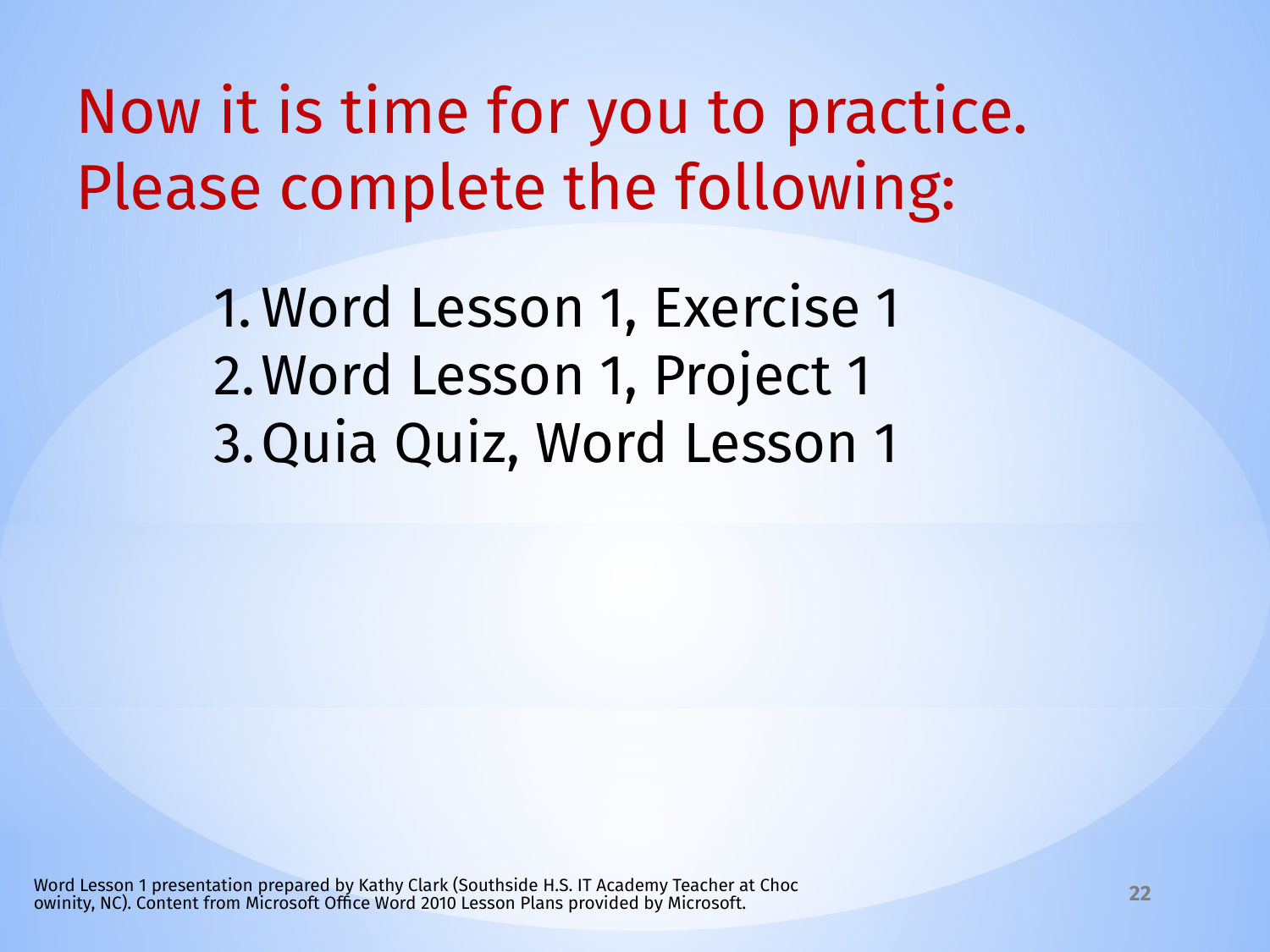

Now it is time for you to practice. Please complete the following:
Word Lesson 1, Exercise 1
Word Lesson 1, Project 1
Quia Quiz, Word Lesson 1
Word Lesson 1 presentation prepared by Kathy Clark (Southside H.S. IT Academy Teacher at Chocowinity, NC). Content from Microsoft Office Word 2010 Lesson Plans provided by Microsoft.
22